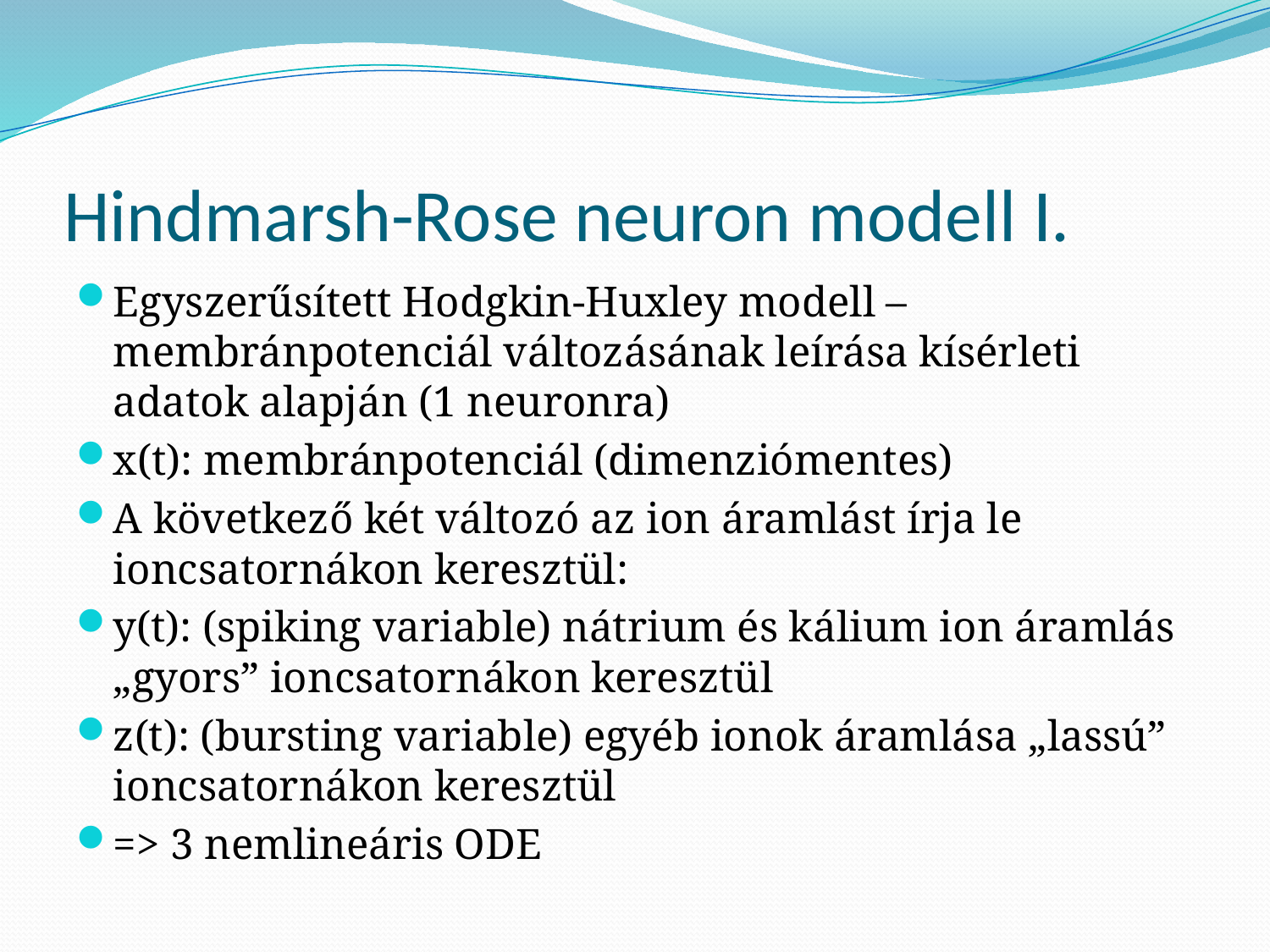

# Hindmarsh-Rose neuron modell I.
Egyszerűsített Hodgkin-Huxley modell – membránpotenciál változásának leírása kísérleti adatok alapján (1 neuronra)
x(t): membránpotenciál (dimenziómentes)
A következő két változó az ion áramlást írja le ioncsatornákon keresztül:
y(t): (spiking variable) nátrium és kálium ion áramlás „gyors” ioncsatornákon keresztül
z(t): (bursting variable) egyéb ionok áramlása „lassú” ioncsatornákon keresztül
=> 3 nemlineáris ODE